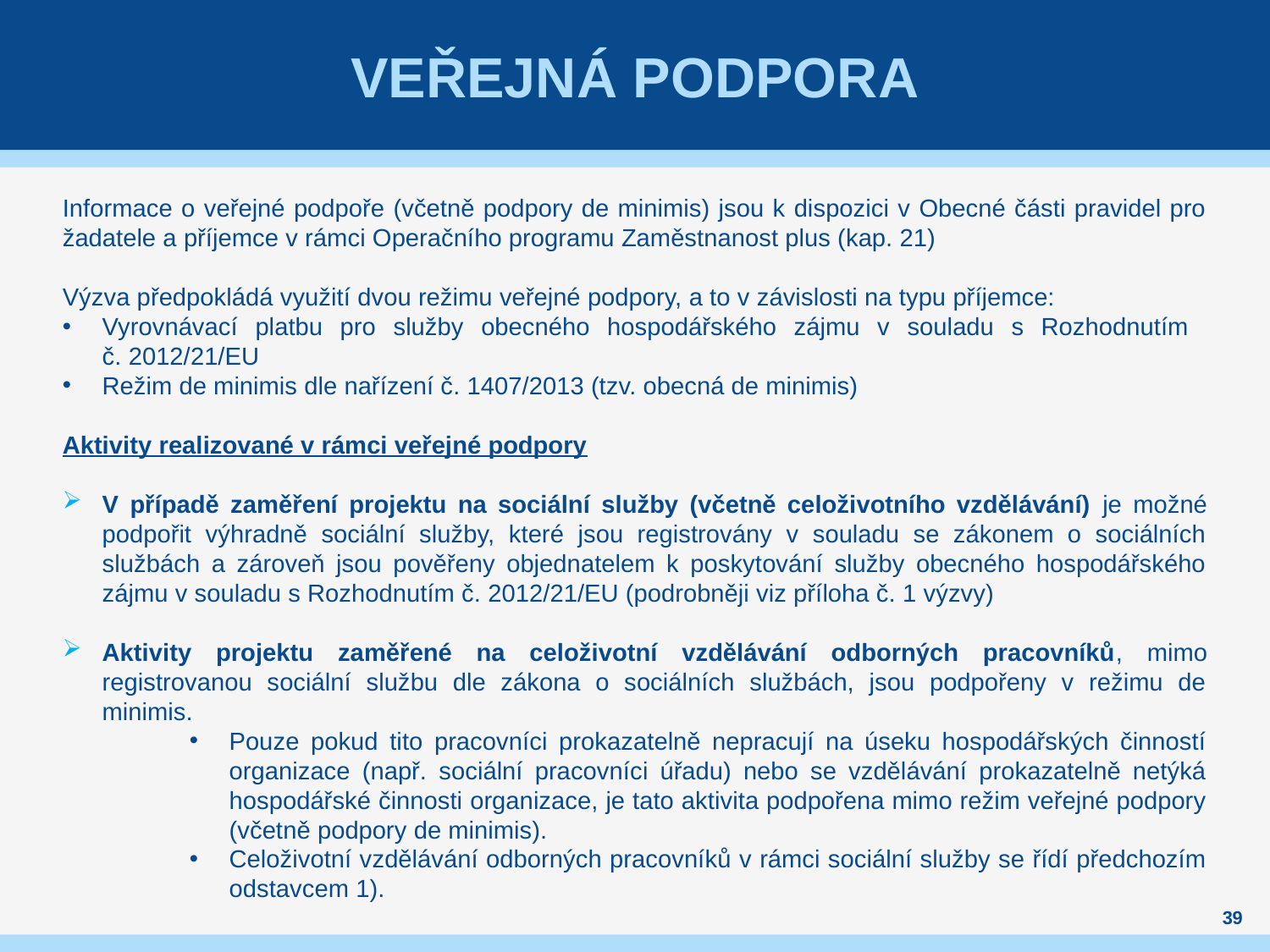

# Veřejná podpora

Informace o veřejné podpoře (včetně podpory de minimis) jsou k dispozici v Obecné části pravidel pro žadatele a příjemce v rámci Operačního programu Zaměstnanost plus (kap. 21)

Výzva předpokládá využití dvou režimu veřejné podpory, a to v závislosti na typu příjemce:
Vyrovnávací platbu pro služby obecného hospodářského zájmu v souladu s Rozhodnutím
č. 2012/21/EU
Režim de minimis dle nařízení č. 1407/2013 (tzv. obecná de minimis)

Aktivity realizované v rámci veřejné podpory

V případě zaměření projektu na sociální služby (včetně celoživotního vzdělávání) je možné podpořit výhradně sociální služby, které jsou registrovány v souladu se zákonem o sociálních službách a zároveň jsou pověřeny objednatelem k poskytování služby obecného hospodářského zájmu v souladu s Rozhodnutím č. 2012/21/EU (podrobněji viz příloha č. 1 výzvy)

Aktivity projektu zaměřené na celoživotní vzdělávání odborných pracovníků, mimo registrovanou sociální službu dle zákona o sociálních službách, jsou podpořeny v režimu de minimis.
Pouze pokud tito pracovníci prokazatelně nepracují na úseku hospodářských činností organizace (např. sociální pracovníci úřadu) nebo se vzdělávání prokazatelně netýká hospodářské činnosti organizace, je tato aktivita podpořena mimo režim veřejné podpory (včetně podpory de minimis).
Celoživotní vzdělávání odborných pracovníků v rámci sociální služby se řídí předchozím odstavcem 1).

39